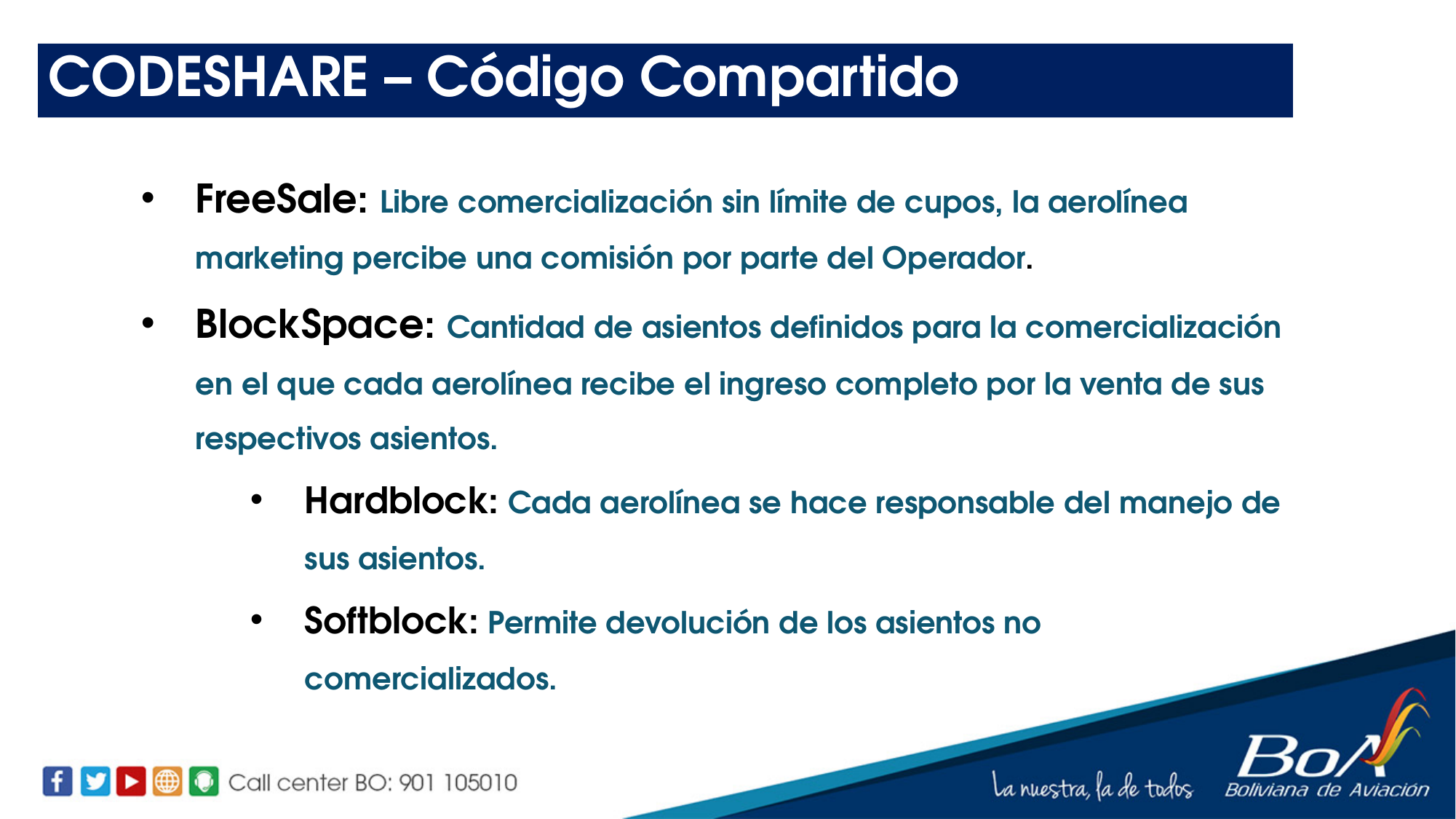

CODESHARE – Código Compartido
FreeSale: Libre comercialización sin límite de cupos, la aerolínea marketing percibe una comisión por parte del Operador.
BlockSpace: Cantidad de asientos definidos para la comercialización en el que cada aerolínea recibe el ingreso completo por la venta de sus respectivos asientos.
Hardblock: Cada aerolínea se hace responsable del manejo de sus asientos.
Softblock: Permite devolución de los asientos no comercializados.